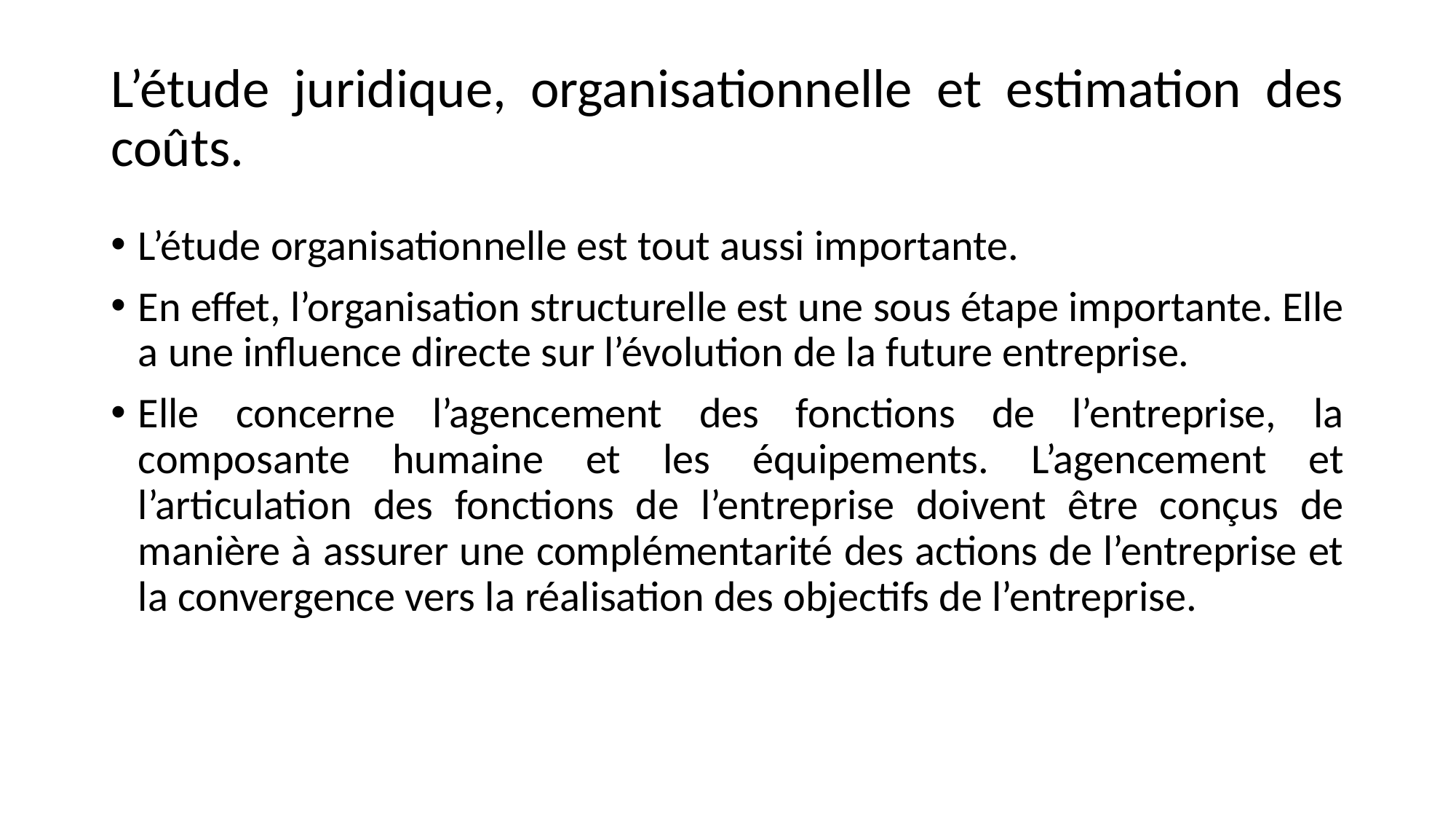

# L’étude juridique, organisationnelle et estimation des coûts.
L’étude organisationnelle est tout aussi importante.
En effet, l’organisation structurelle est une sous étape importante. Elle a une influence directe sur l’évolution de la future entreprise.
Elle concerne l’agencement des fonctions de l’entreprise, la composante humaine et les équipements. L’agencement et l’articulation des fonctions de l’entreprise doivent être conçus de manière à assurer une complémentarité des actions de l’entreprise et la convergence vers la réalisation des objectifs de l’entreprise.